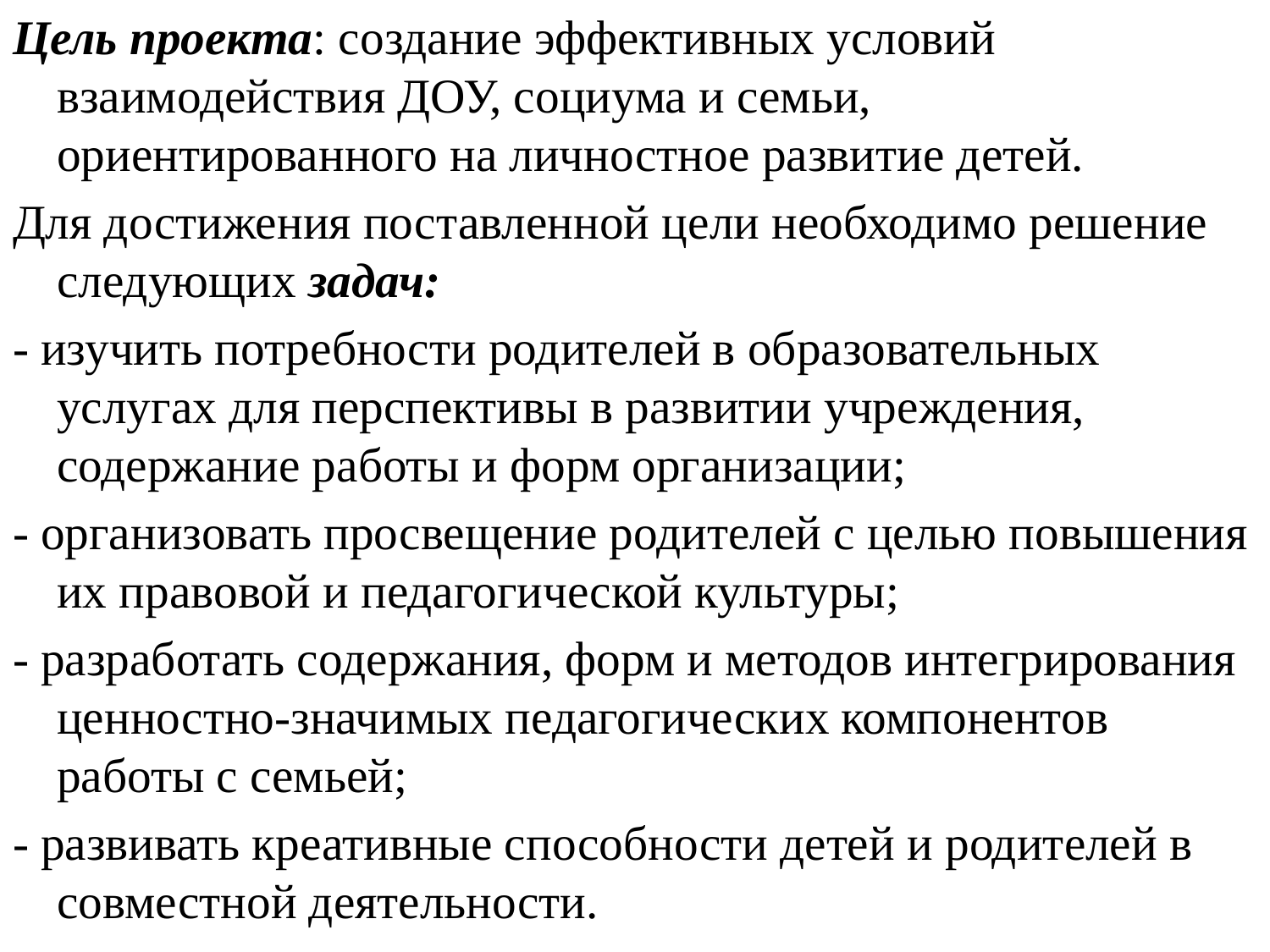

Цель проекта: создание эффективных условий взаимодействия ДОУ, социума и семьи, ориентированного на личностное развитие детей.
Для достижения поставленной цели необходимо решение следующих задач:
- изучить потребности родителей в образовательных услугах для перспективы в развитии учреждения, содержание работы и форм организации;
- организовать просвещение родителей с целью повышения их правовой и педагогической культуры;
- разработать содержания, форм и методов интегрирования ценностно-значимых педагогических компонентов работы с семьей;
- развивать креативные способности детей и родителей в совместной деятельности.

#